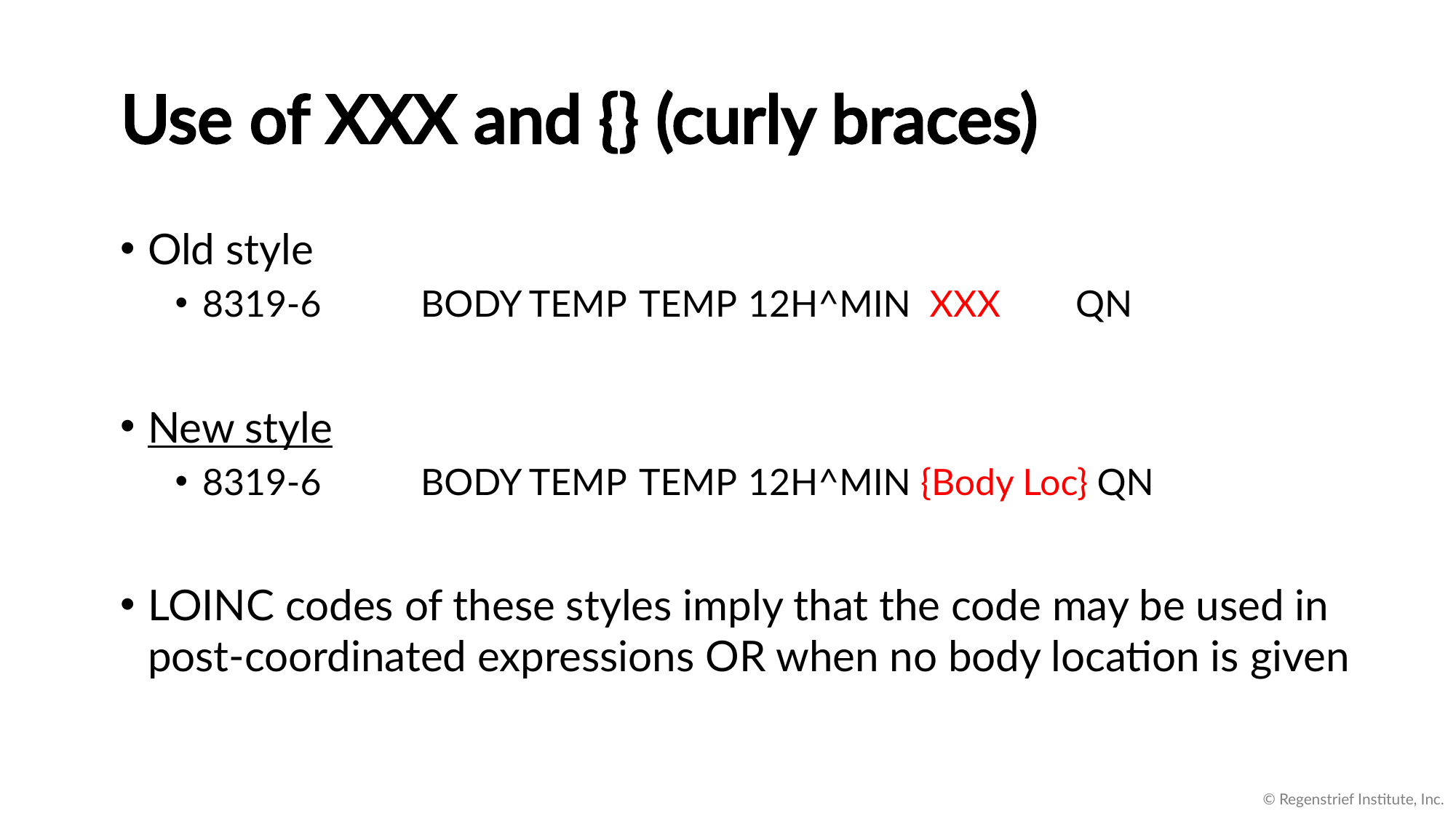

# Use of XXX and {} (curly braces)
Old style
8319-6	BODY TEMP	TEMP	12H^MIN  XXX	QN

New style
8319-6	BODY TEMP	TEMP	12H^MIN {Body Loc} QN

LOINC codes of these styles imply that the code may be used in post-coordinated expressions OR when no body location is given
© Regenstrief Institute, Inc.